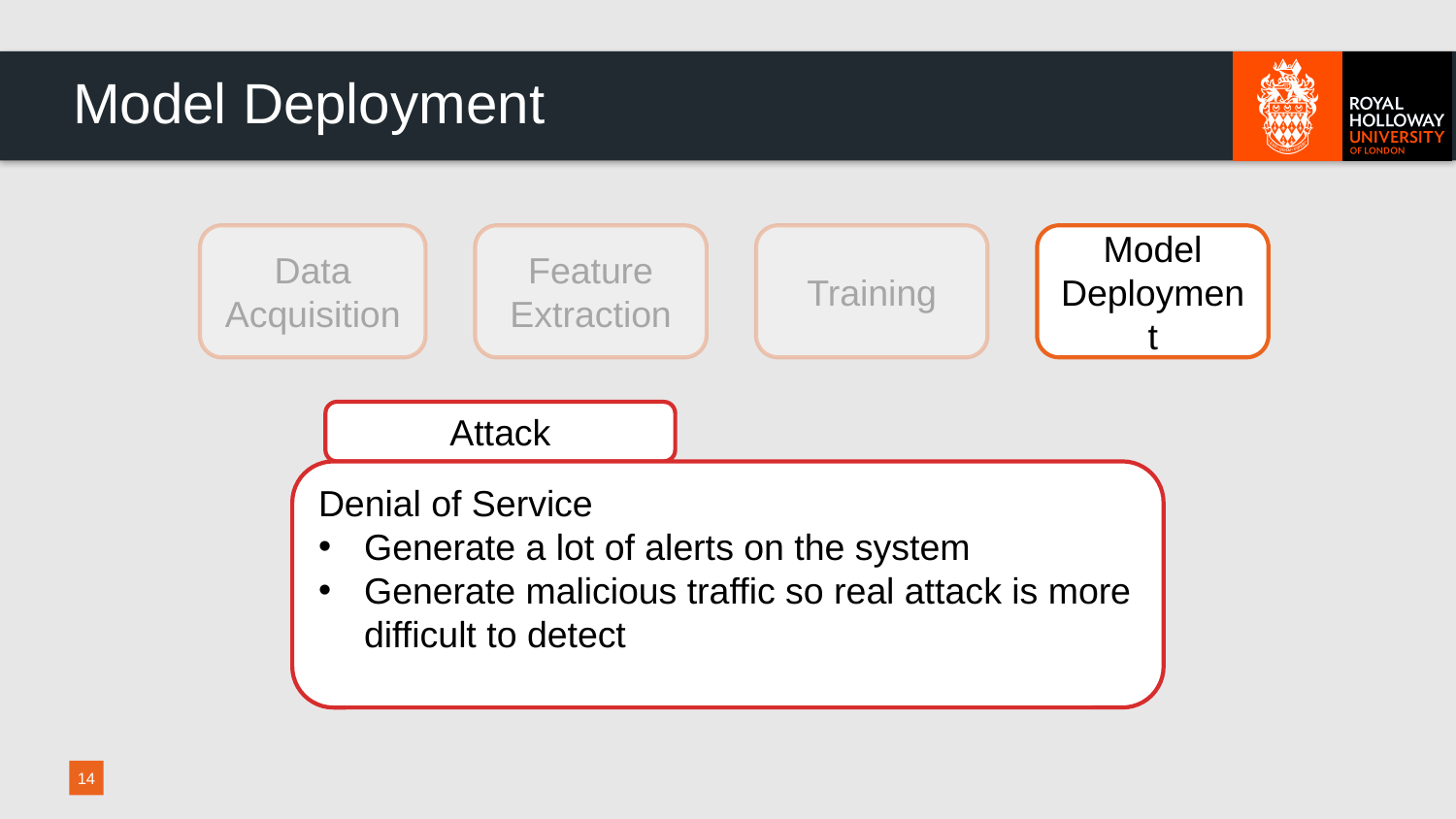

# Model Deployment
Data Acquisition
Feature
Extraction
Training
Model Deployment
Attack
Denial of Service
Generate a lot of alerts on the system
Generate malicious traffic so real attack is more difficult to detect

14